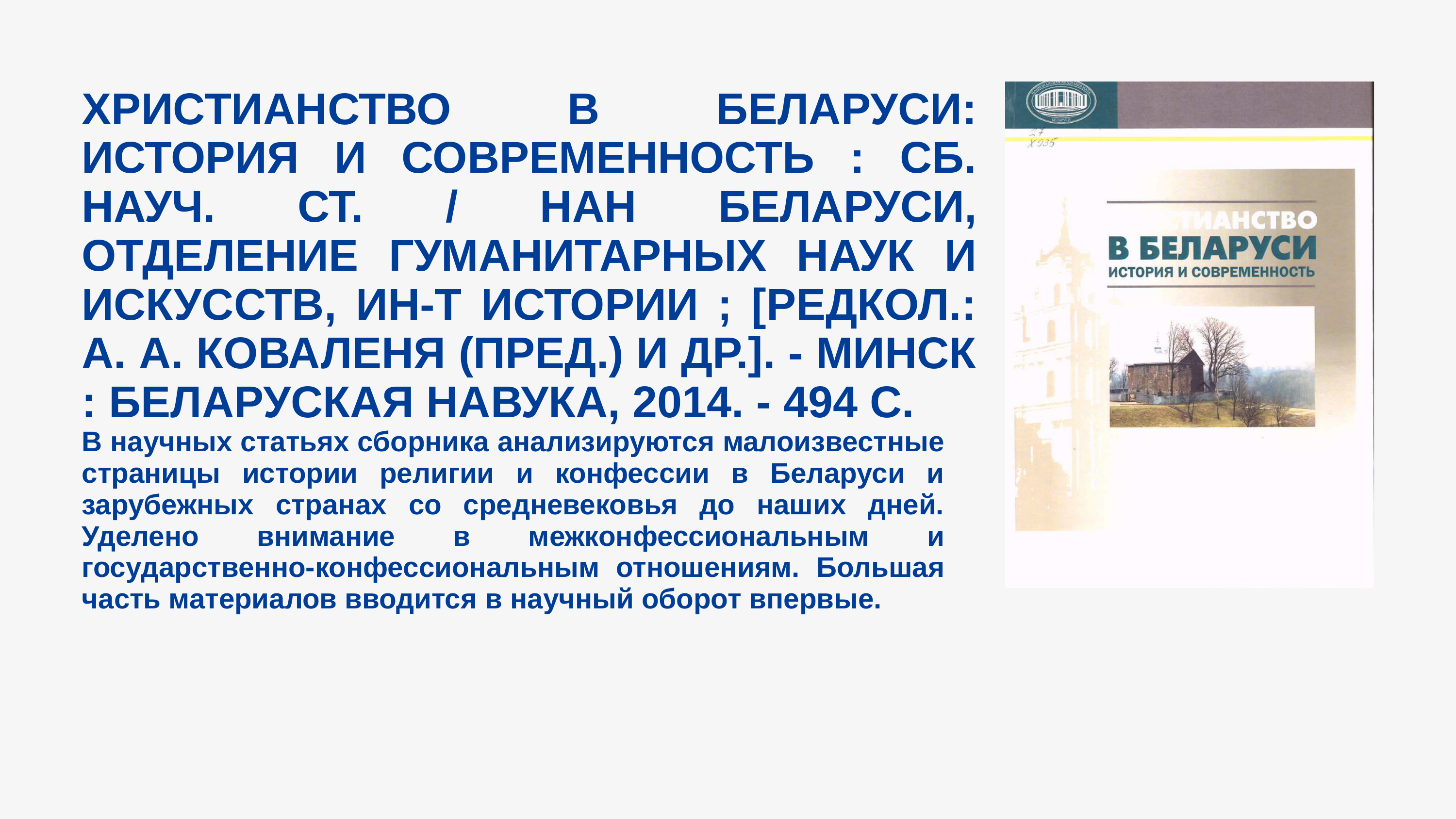

ХРИСТИАНСТВО В БЕЛАРУСИ: ИСТОРИЯ И СОВРЕМЕННОСТЬ : СБ. НАУЧ. СТ. / НАН БЕЛАРУСИ, ОТДЕЛЕНИЕ ГУМАНИТАРНЫХ НАУК И ИСКУССТВ, ИН-Т ИСТОРИИ ; [РЕДКОЛ.: А. А. КОВАЛЕНЯ (ПРЕД.) И ДР.]. - МИНСК : БЕЛАРУСКАЯ НАВУКА, 2014. - 494 С.
В научных статьях сборника анализируются малоизвестные страницы истории религии и конфессии в Беларуси и зарубежных странах со средневековья до наших дней. Уделено внимание в межконфессиональным и государственно-конфессиональным отношениям. Большая часть материалов вводится в научный оборот впервые.